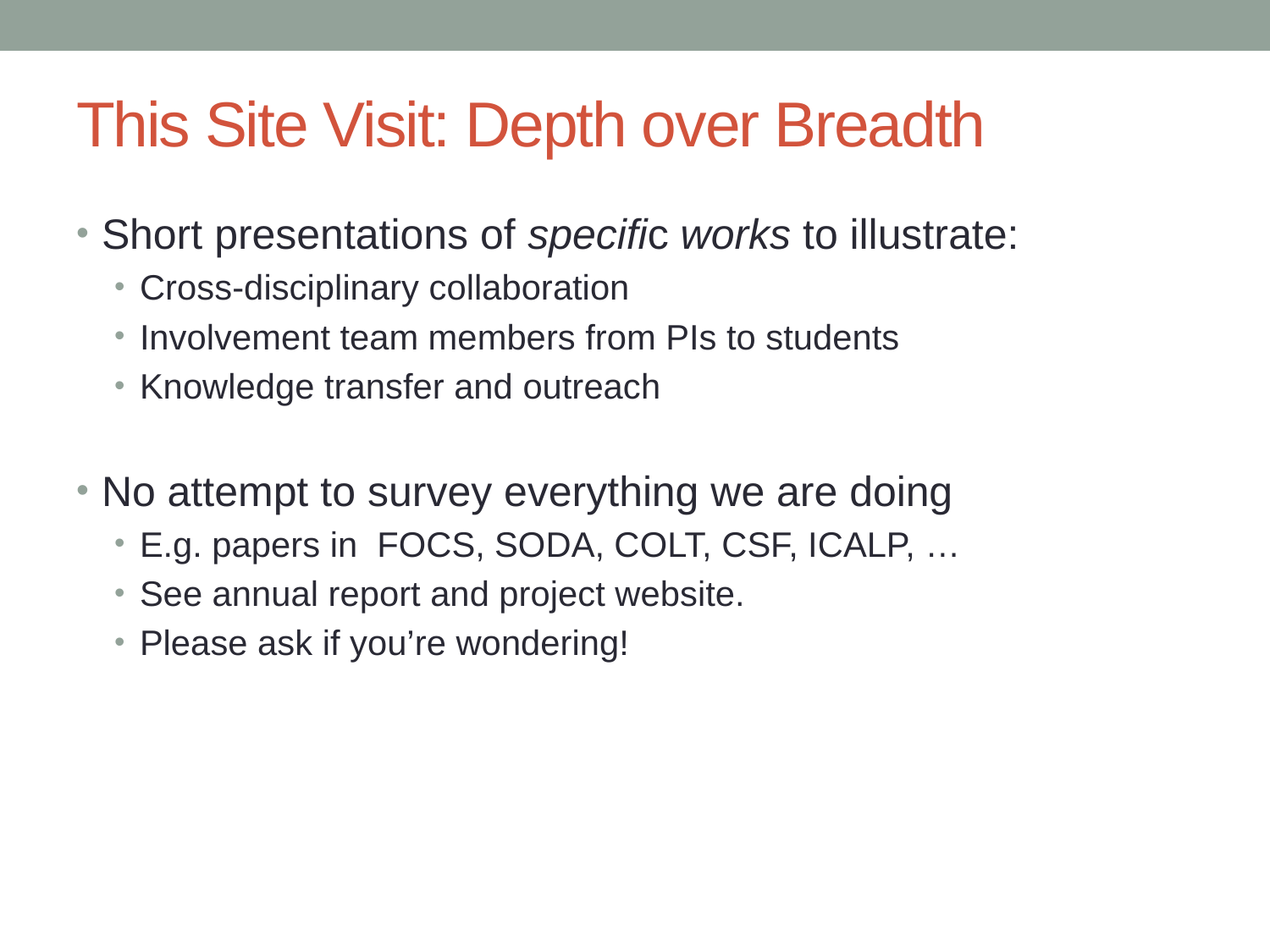

# This Site Visit: Depth over Breadth
Short presentations of specific works to illustrate:
Cross-disciplinary collaboration
Involvement team members from PIs to students
Knowledge transfer and outreach

No attempt to survey everything we are doing
E.g. papers in  FOCS, SODA, COLT, CSF, ICALP, …
See annual report and project website.
Please ask if you’re wondering!